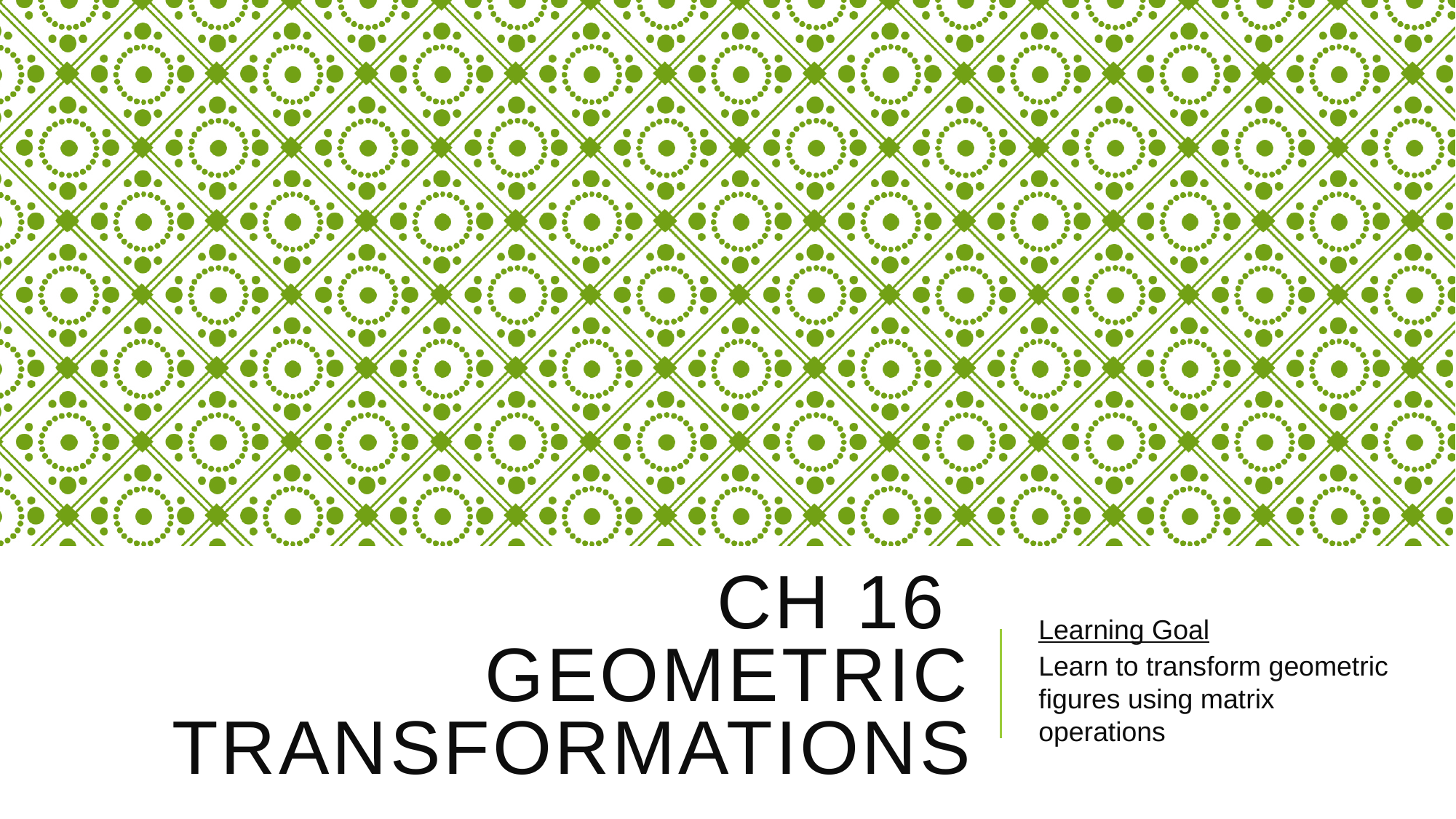

# Ch 16 Geometric Transformations
Learning Goal
Learn to transform geometric figures using matrix operations